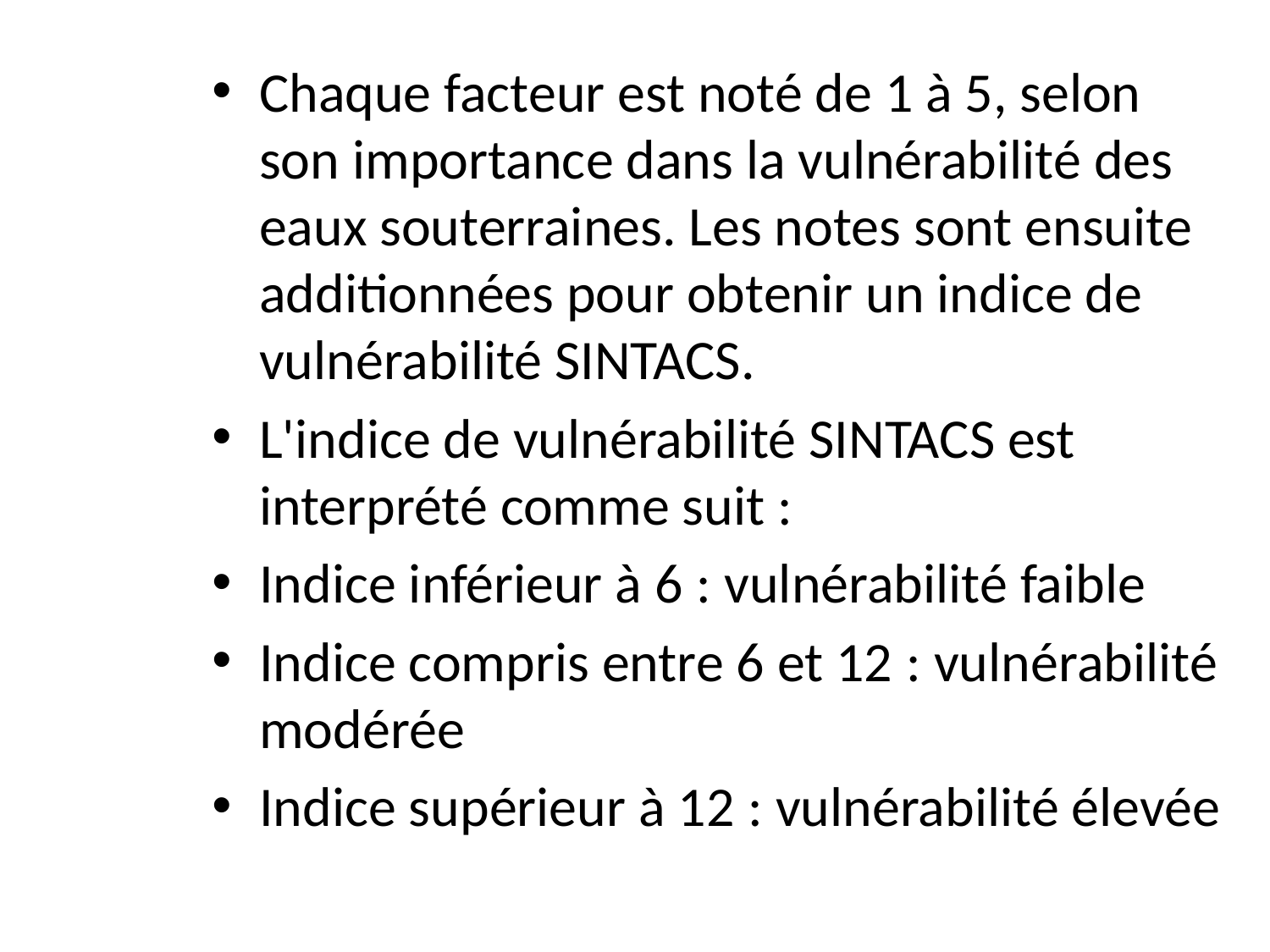

Chaque facteur est noté de 1 à 5, selon son importance dans la vulnérabilité des eaux souterraines. Les notes sont ensuite additionnées pour obtenir un indice de vulnérabilité SINTACS.
L'indice de vulnérabilité SINTACS est interprété comme suit :
Indice inférieur à 6 : vulnérabilité faible
Indice compris entre 6 et 12 : vulnérabilité modérée
Indice supérieur à 12 : vulnérabilité élevée